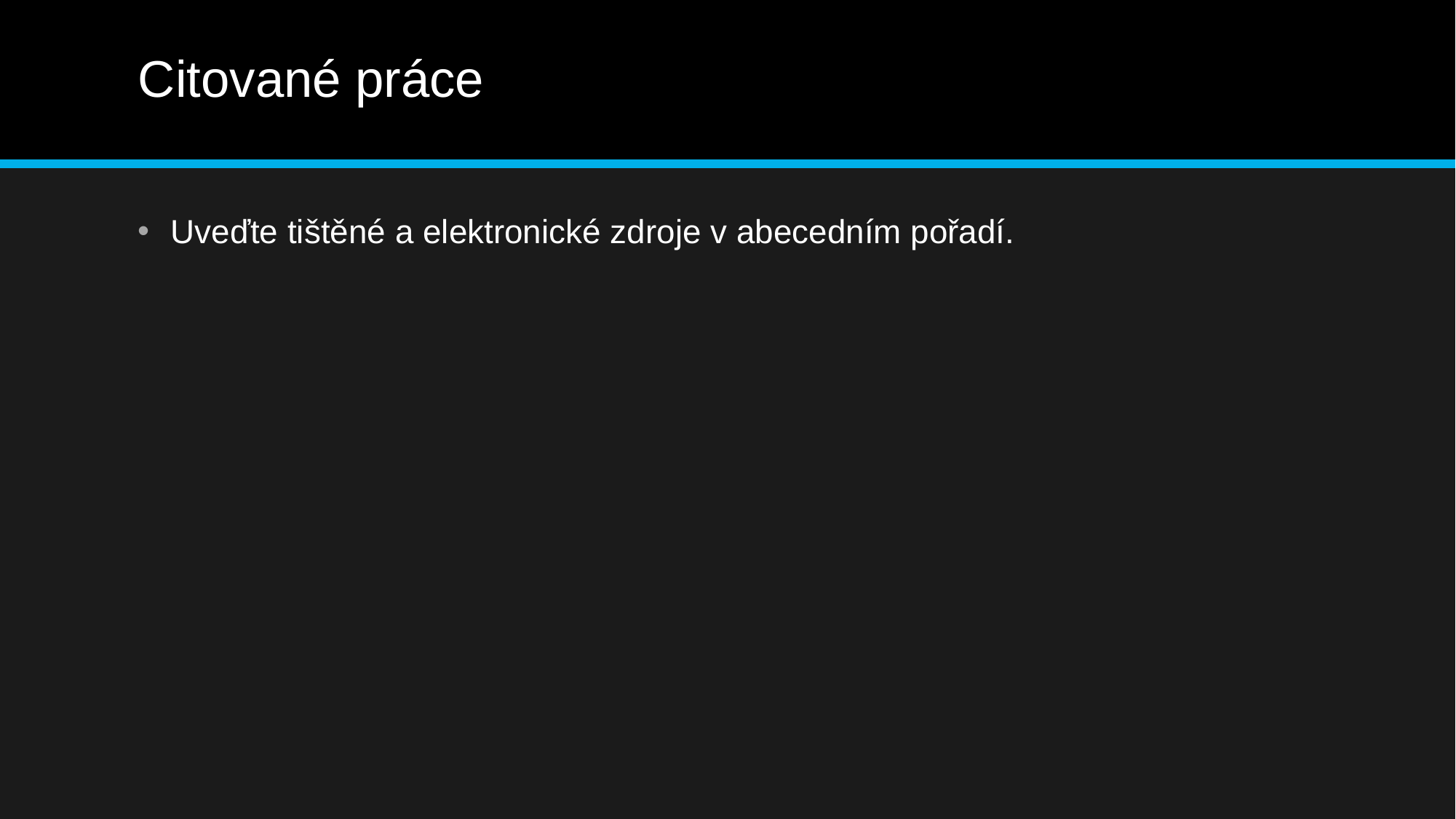

# Citované práce
Uveďte tištěné a elektronické zdroje v abecedním pořadí.